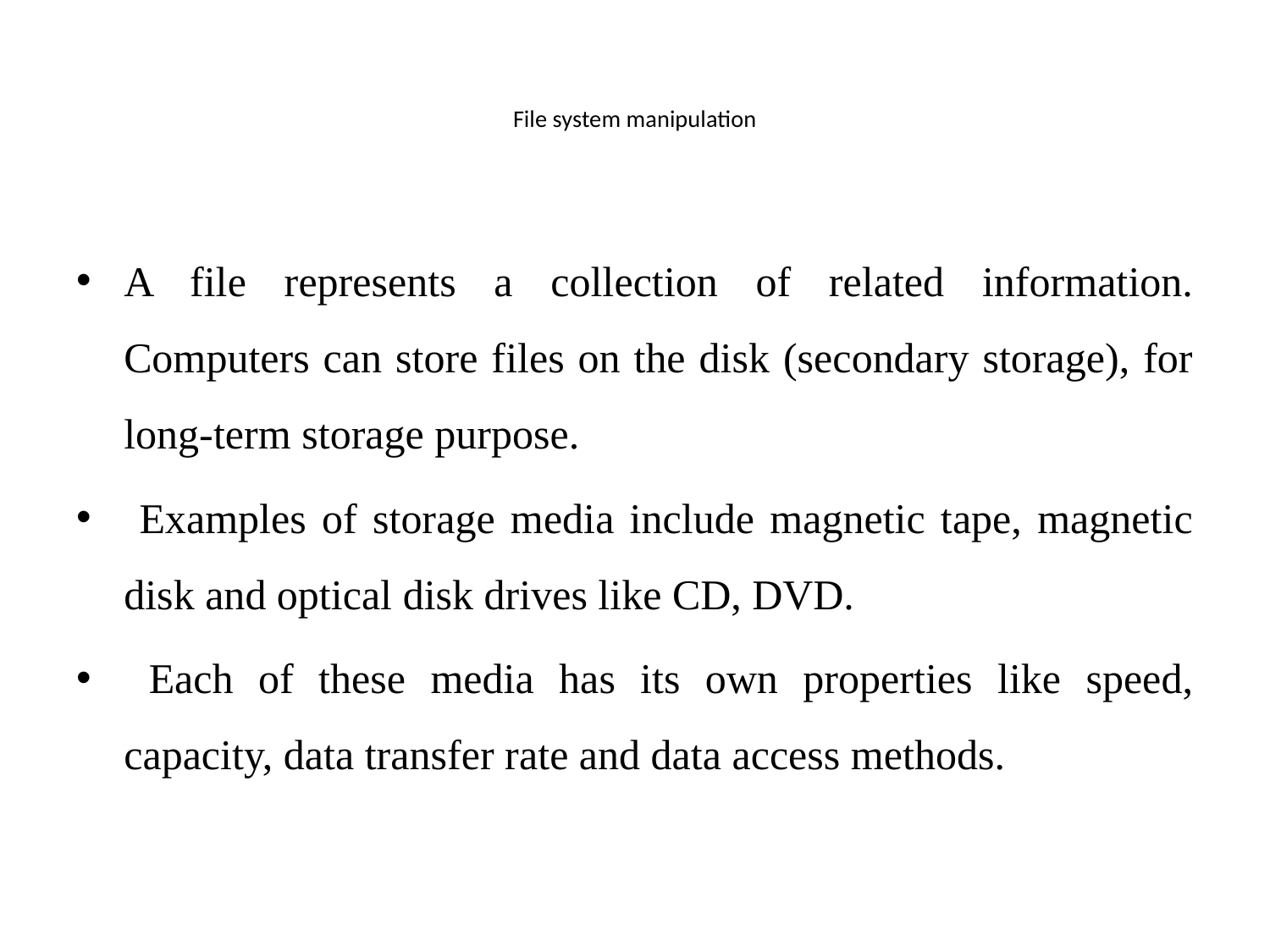

# File system manipulation
A file represents a collection of related information. Computers can store files on the disk (secondary storage), for long-term storage purpose.
 Examples of storage media include magnetic tape, magnetic disk and optical disk drives like CD, DVD.
 Each of these media has its own properties like speed, capacity, data transfer rate and data access methods.